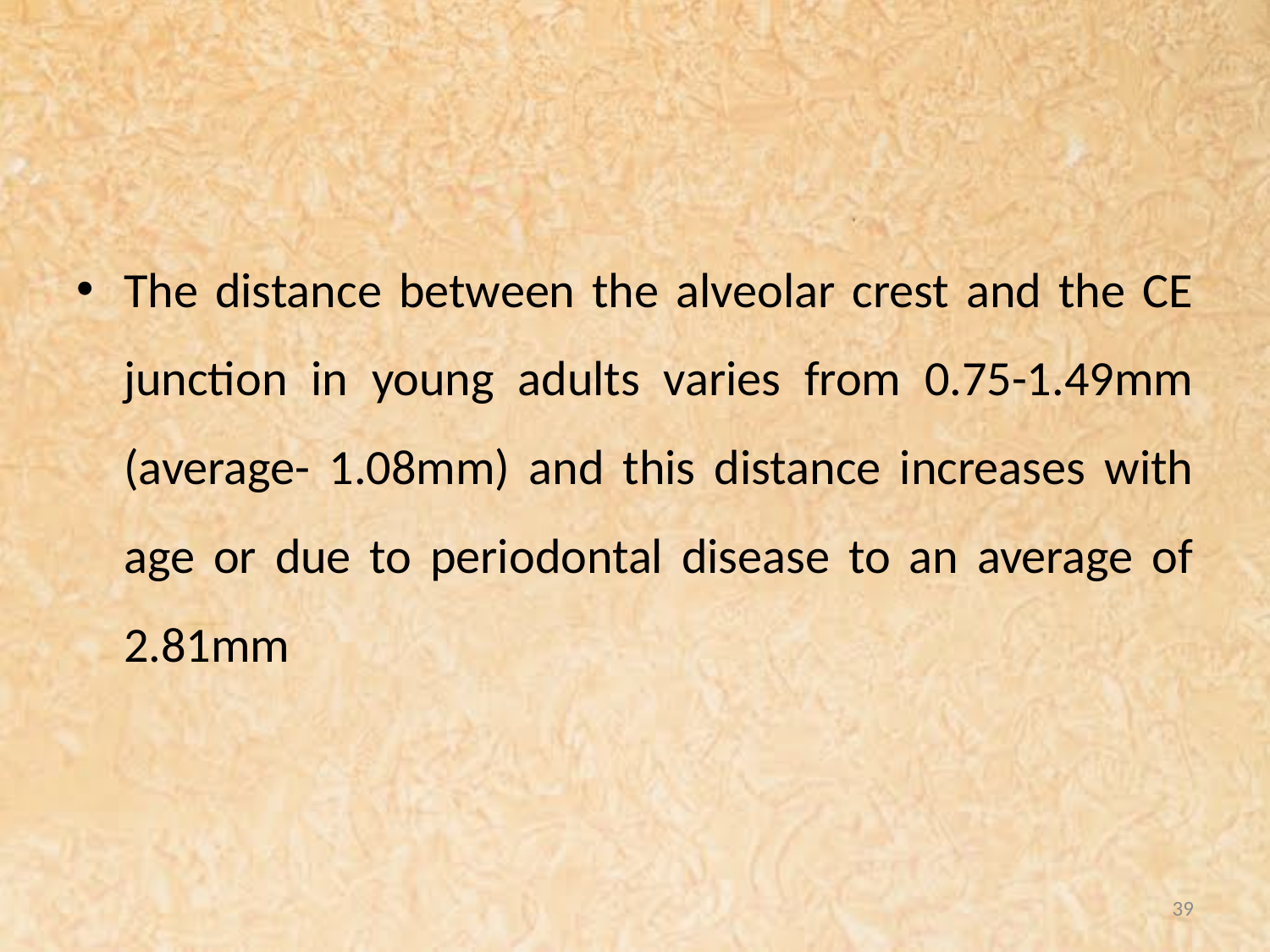

#
The distance between the alveolar crest and the CE junction in young adults varies from 0.75-1.49mm (average- 1.08mm) and this distance increases with age or due to periodontal disease to an average of 2.81mm
39